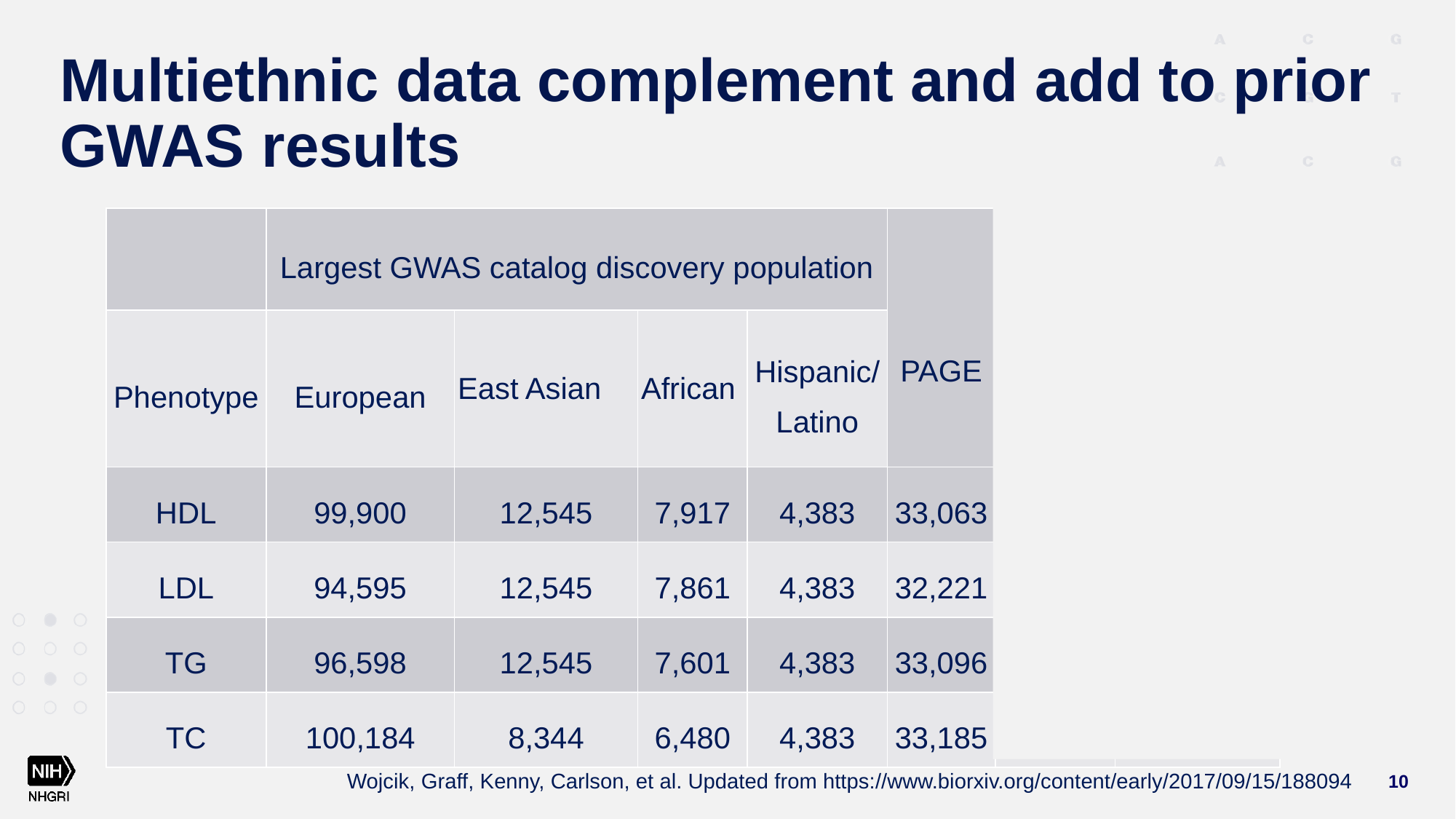

# Multiethnic data complement and add to prior GWAS results

|  | Largest GWAS catalog discovery population |  |  |  | PAGE | Novel Loci (count) | Residual Loci (count) |
| --- | --- | --- | --- | --- | --- | --- | --- |
| Phenotype | European | East Asian | African | Hispanic/ Latino |  |  |  |
| HDL | 99,900 | 12,545 | 7,917 | 4,383 | 33,063 | 2 | 5 |
| LDL | 94,595 | 12,545 | 7,861 | 4,383 | 32,221 | 0 | 2 |
| TG | 96,598 | 12,545 | 7,601 | 4,383 | 33,096 | 1 | 2 |
| TC | 100,184 | 8,344 | 6,480 | 4,383 | 33,185 | 1 | 3 |
10
Wojcik, Graff, Kenny, Carlson, et al. Updated from https://www.biorxiv.org/content/early/2017/09/15/188094